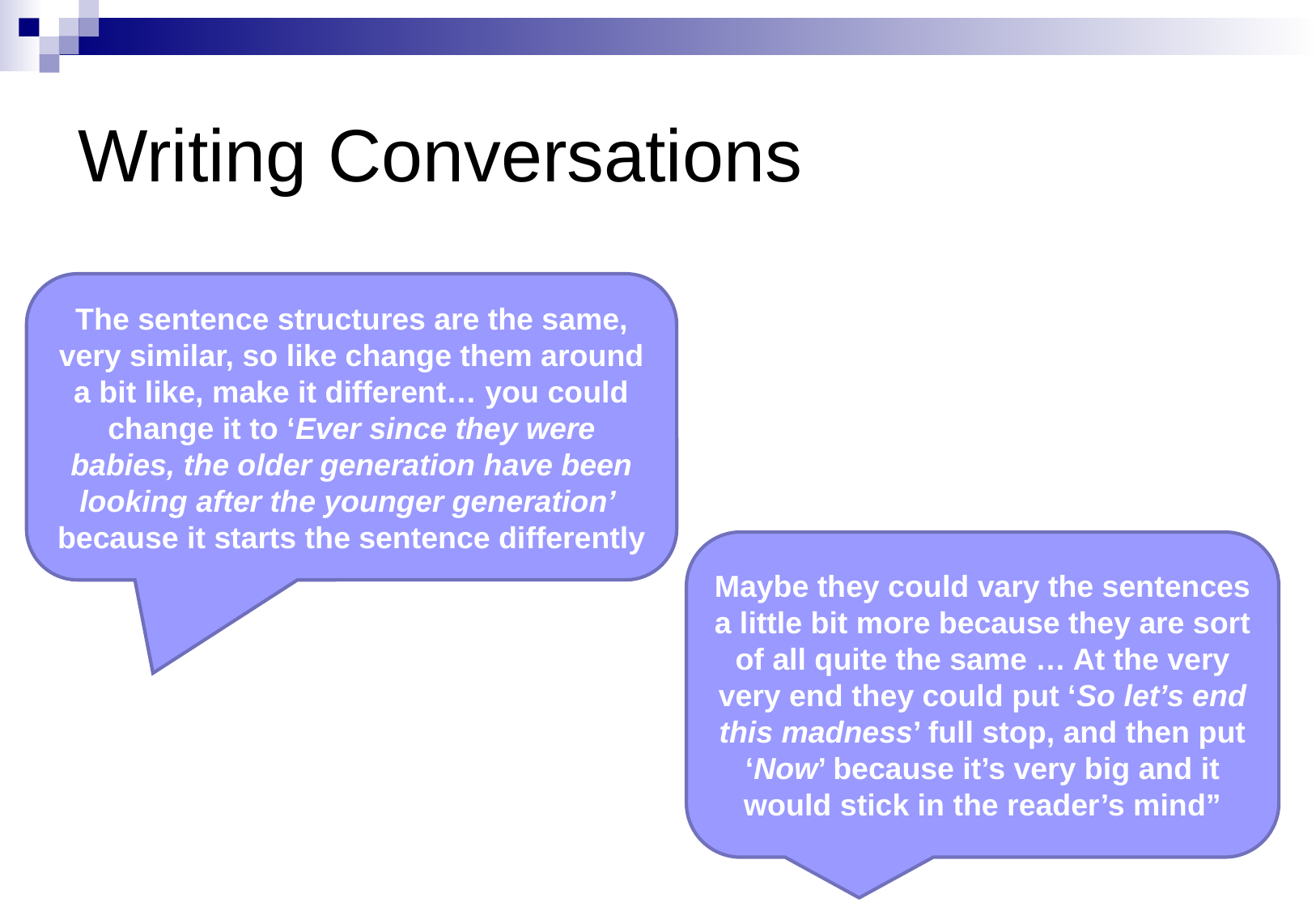

# Writing Conversations
The sentence structures are the same, very similar, so like change them around a bit like, make it different… you could change it to ‘Ever since they were babies, the older generation have been looking after the younger generation’  because it starts the sentence differently
Maybe they could vary the sentences a little bit more because they are sort of all quite the same … At the very very end they could put ‘So let’s end this madness’ full stop, and then put ‘Now’ because it’s very big and it would stick in the reader’s mind”